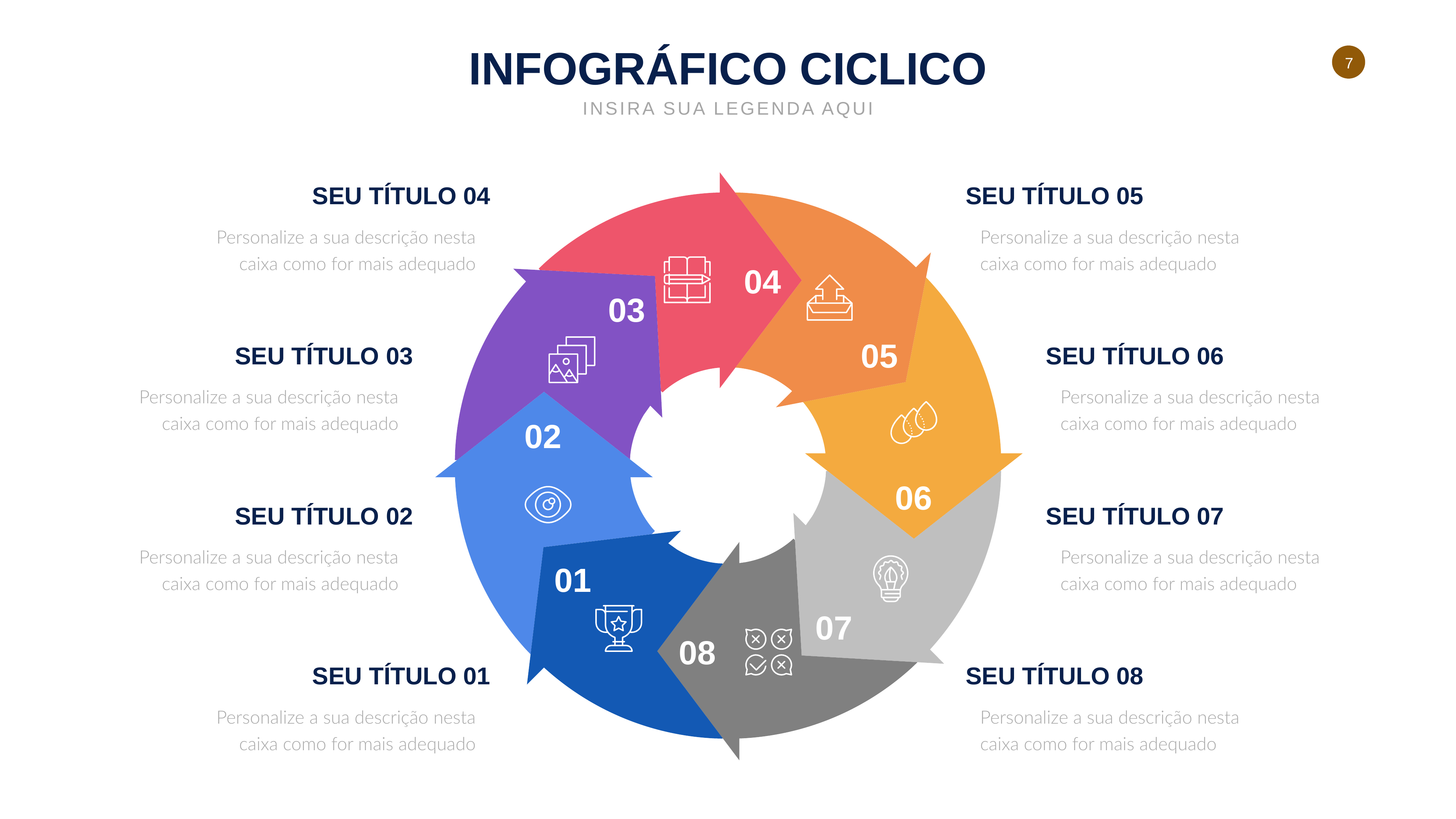

INFOGRÁFICO CICLICO
INSIRA SUA LEGENDA AQUI

SEU TÍTULO 04
SEU TÍTULO 05

Personalize a sua descrição nesta caixa como for mais adequado
Personalize a sua descrição nesta caixa como for mais adequado

04

03

05

SEU TÍTULO 03
SEU TÍTULO 06
Personalize a sua descrição nesta caixa como for mais adequado
Personalize a sua descrição nesta caixa como for mais adequado

02

06

SEU TÍTULO 02
SEU TÍTULO 07

Personalize a sua descrição nesta caixa como for mais adequado
Personalize a sua descrição nesta caixa como for mais adequado

01
07

08

SEU TÍTULO 01
SEU TÍTULO 08
Personalize a sua descrição nesta caixa como for mais adequado
Personalize a sua descrição nesta caixa como for mais adequado